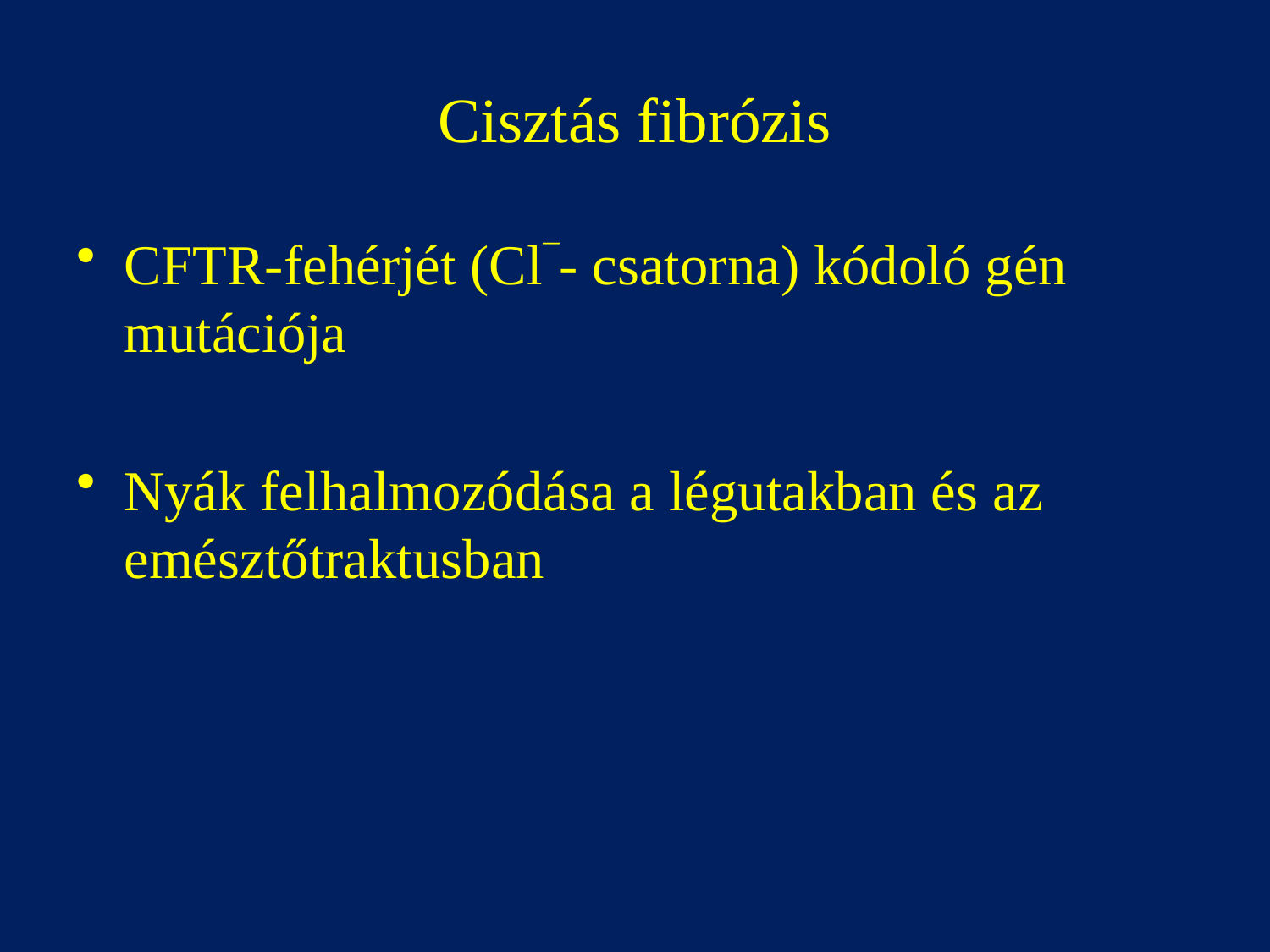

# Cisztás fibrózis
CFTR-fehérjét (Cl¯- csatorna) kódoló gén mutációja

Nyák felhalmozódása a légutakban és az emésztőtraktusban